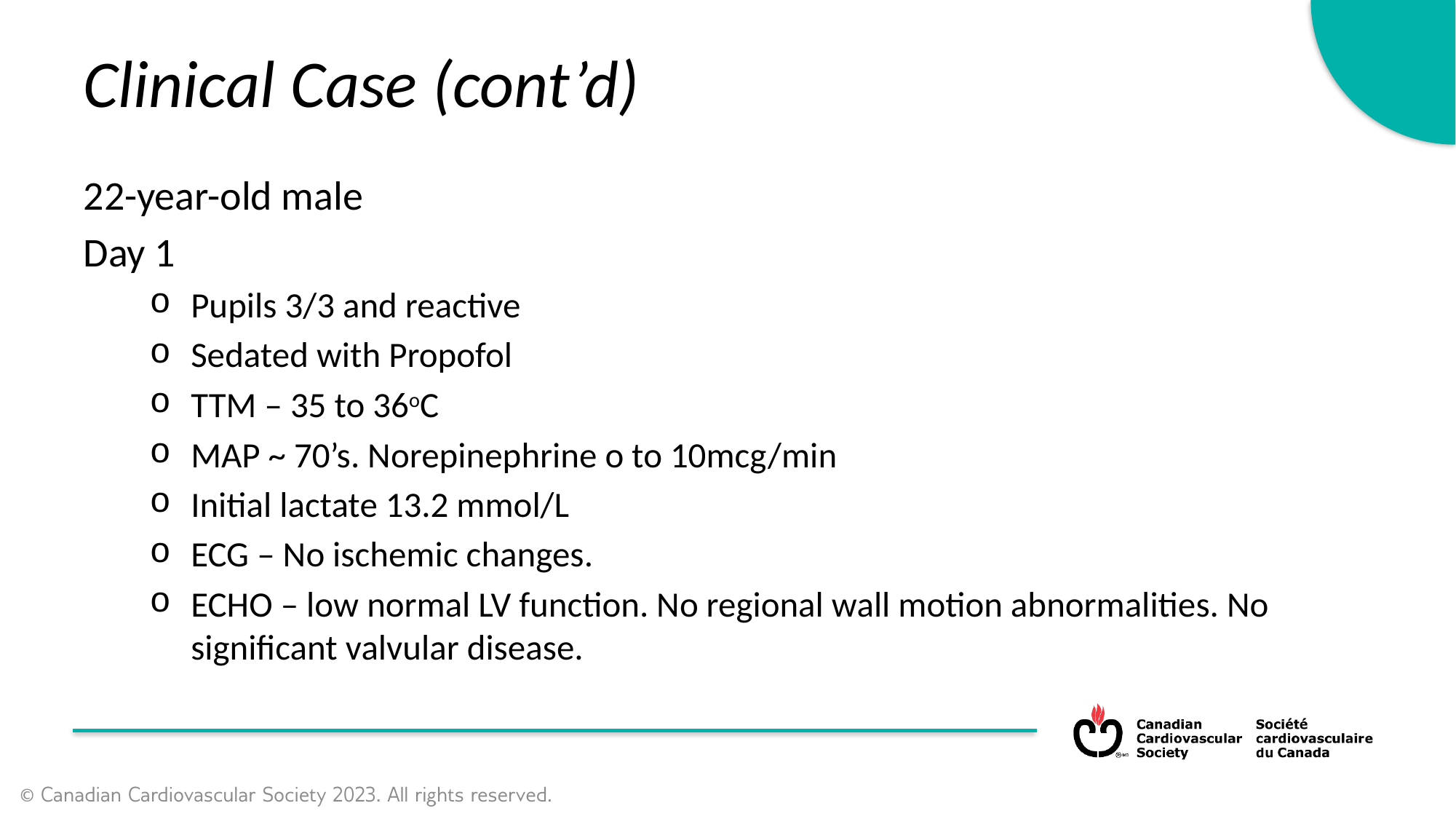

Clinical Case (cont’d)
22-year-old male
Day 1
Pupils 3/3 and reactive
Sedated with Propofol
TTM – 35 to 36oC
MAP ~ 70’s. Norepinephrine o to 10mcg/min
Initial lactate 13.2 mmol/L
ECG – No ischemic changes.
ECHO – low normal LV function. No regional wall motion abnormalities. No significant valvular disease.
© Canadian Cardiovascular Society 2023. All rights reserved.